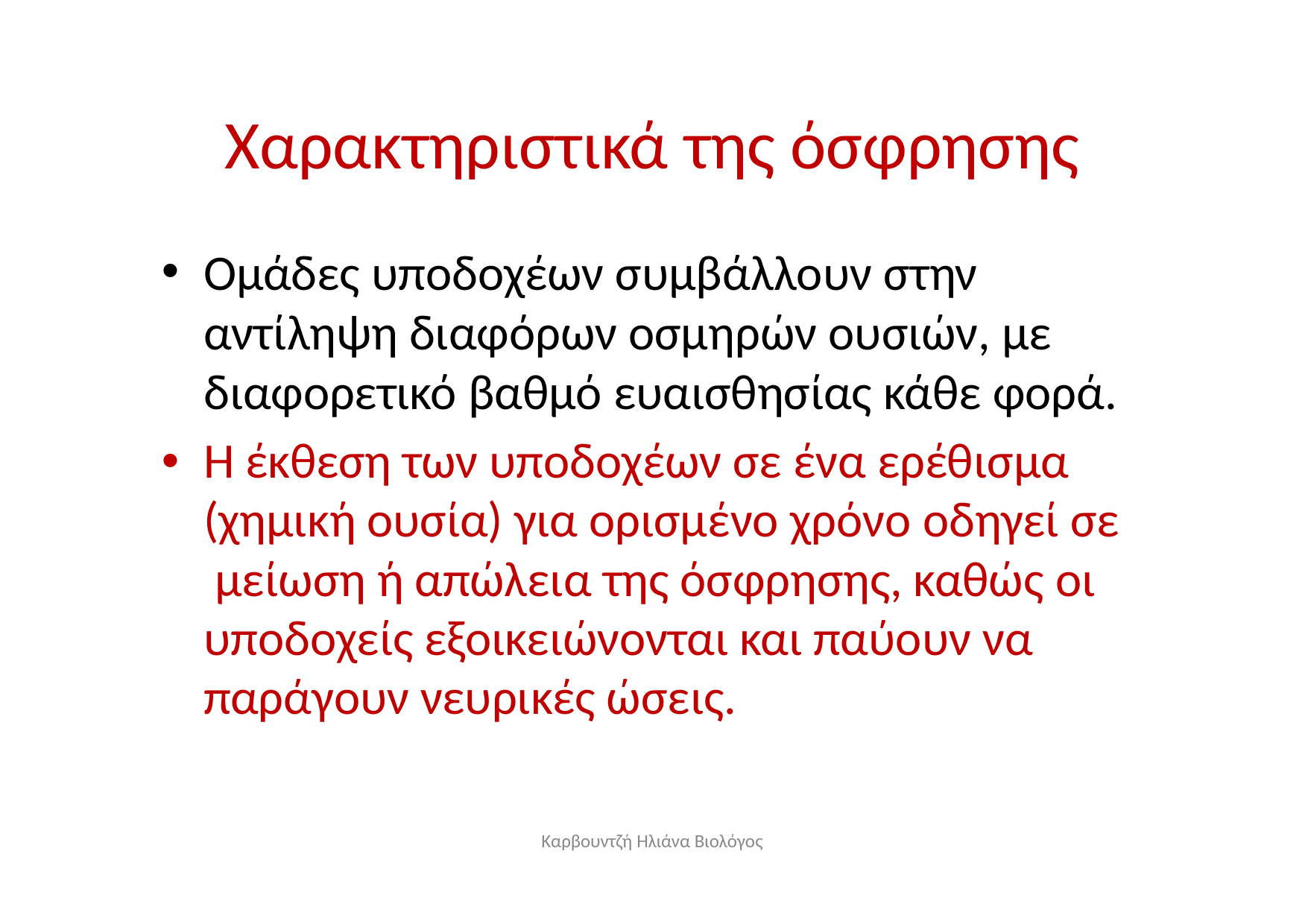

# Χαρακτηριστικά της όσφρησης
Ομάδες υποδοχέων συμβάλλουν στην  αντίληψη διαφόρων οσμηρών ουσιών, με  διαφορετικό βαθμό ευαισθησίας κάθε φορά.
Η έκθεση των υποδοχέων σε ένα ερέθισμα  (χημική ουσία) για ορισμένο χρόνο οδηγεί σε  μείωση ή απώλεια της όσφρησης, καθώς οι  υποδοχείς εξοικειώνονται και παύουν να  παράγουν νευρικές ώσεις.
Καρβουντζή Ηλιάνα Βιολόγος